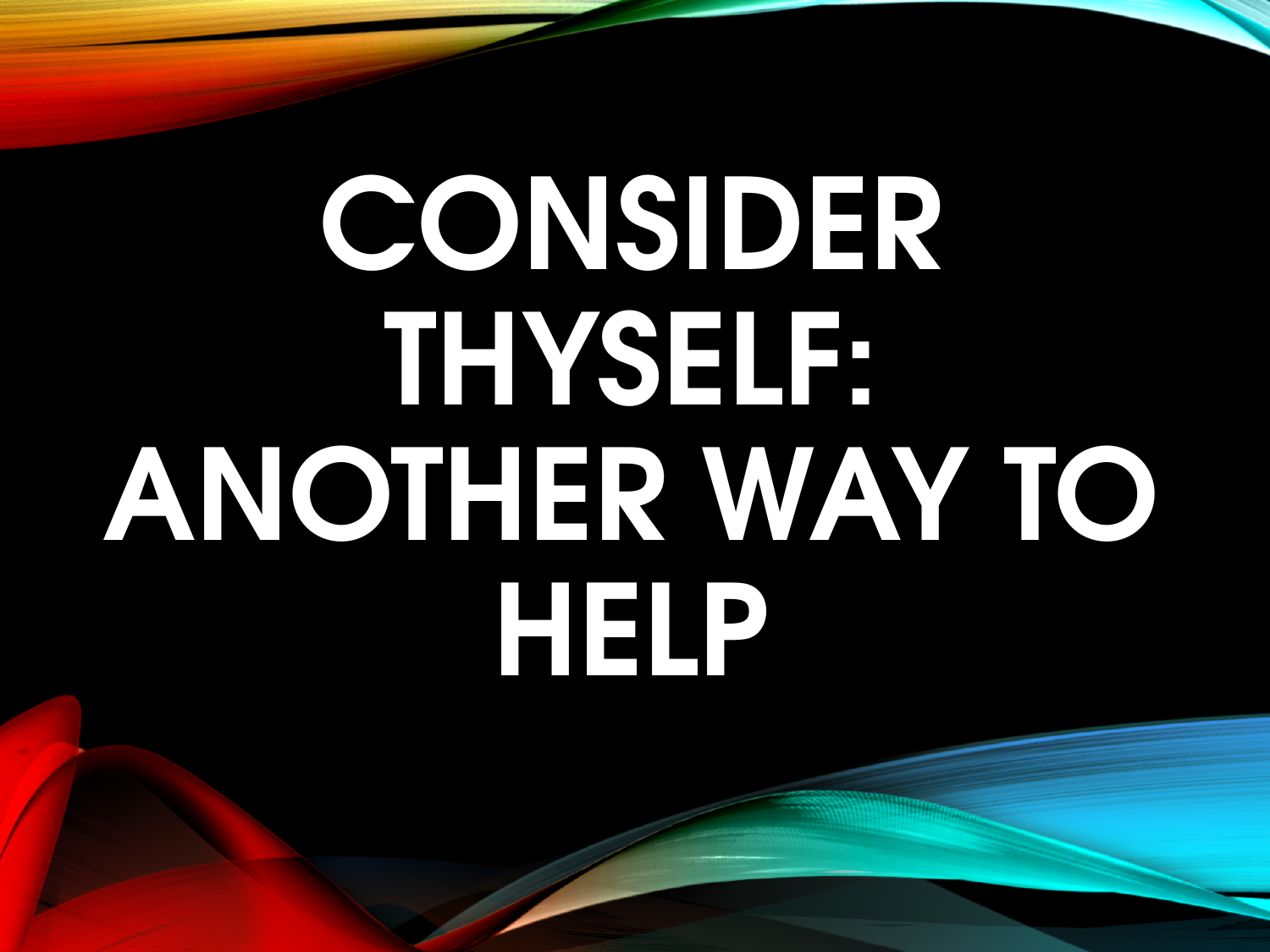

# Consider Thyself: Another Way to Help